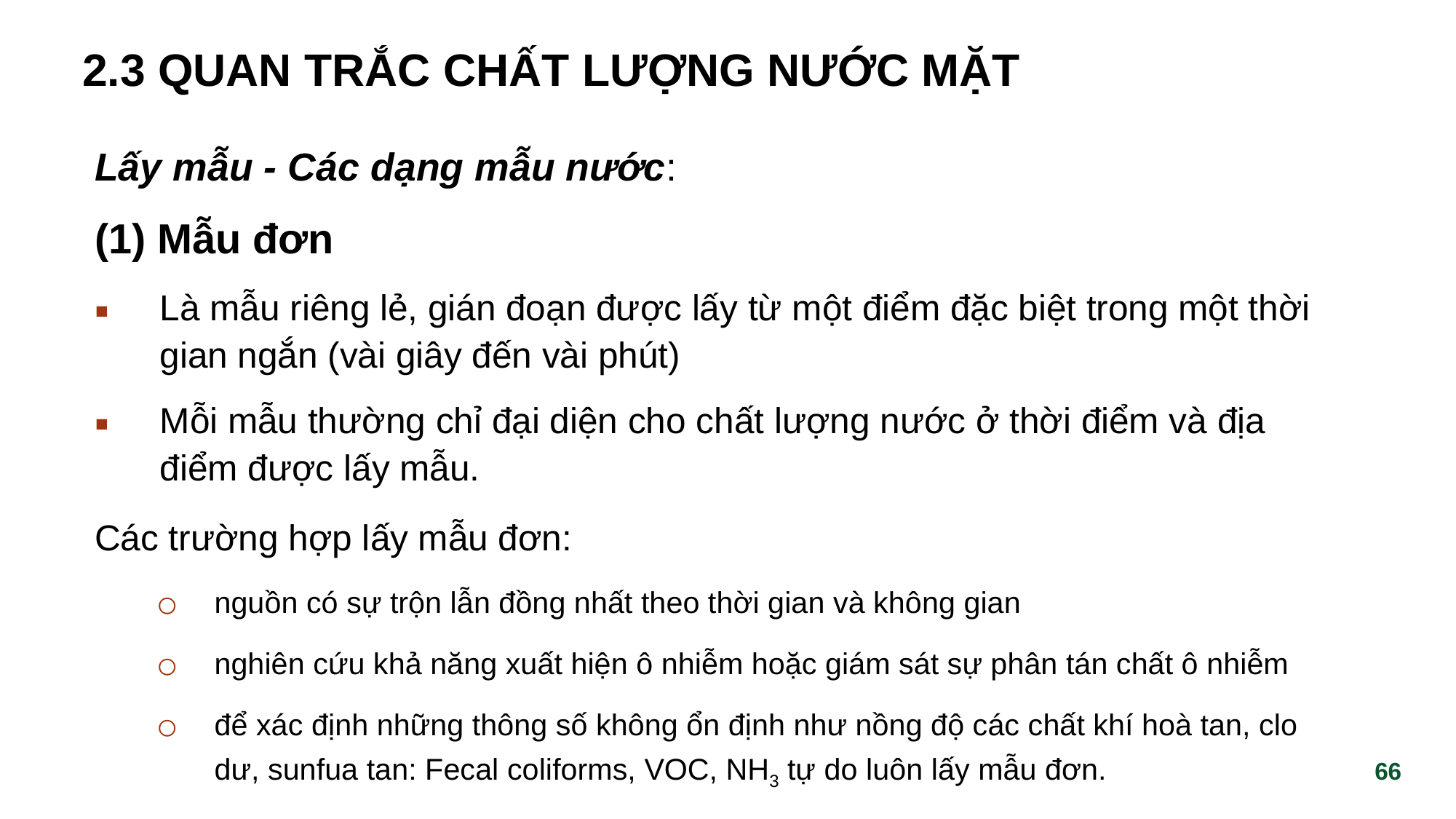

# 2.3 QUAN TRẮC CHẤT LƯỢNG NƯỚC MẶT
Lấy mẫu - Các dạng mẫu nước:
(1) Mẫu đơn
Là mẫu riêng lẻ, gián đoạn được lấy từ một điểm đặc biệt trong một thời gian ngắn (vài giây đến vài phút)
Mỗi mẫu thường chỉ đại diện cho chất lượng nước ở thời điểm và địa điểm được lấy mẫu.
Các trường hợp lấy mẫu đơn:
nguồn có sự trộn lẫn đồng nhất theo thời gian và không gian
nghiên cứu khả năng xuất hiện ô nhiễm hoặc giám sát sự phân tán chất ô nhiễm
để xác định những thông số không ổn định như nồng độ các chất khí hoà tan, clo dư, sunfua tan: Fecal coliforms, VOC, NH3 tự do luôn lấy mẫu đơn.
66
66